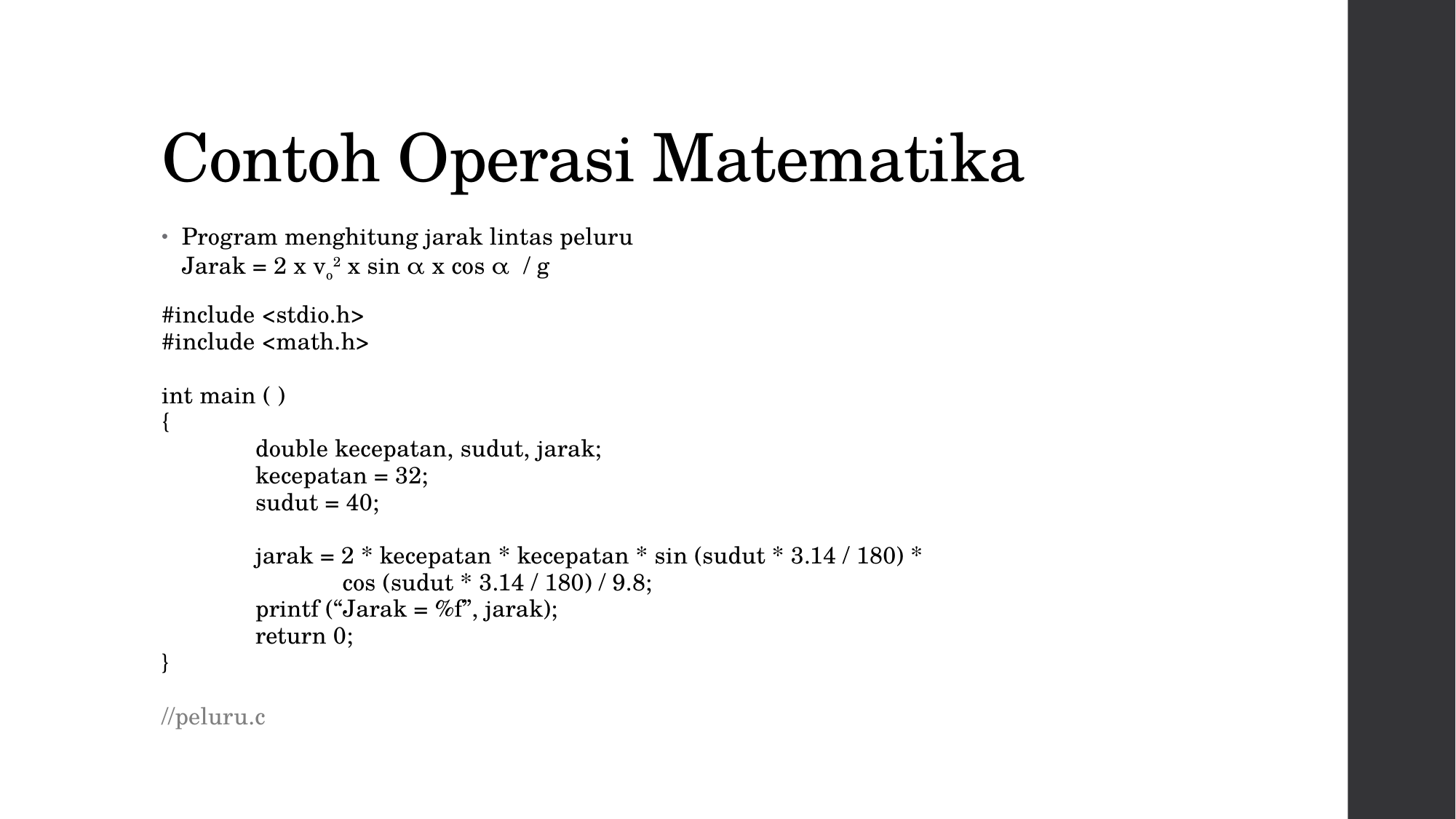

# Contoh Operasi Matematika
Program menghitung jarak lintas peluru
Jarak = 2 x vo2 x sin α x cos α  / g
#include <stdio.h>
#include <math.h>
int main ( )
{
	double kecepatan, sudut, jarak;
	kecepatan = 32;
	sudut = 40;
	jarak = 2 * kecepatan * kecepatan * sin (sudut * 3.14 / 180) *
                           cos (sudut * 3.14 / 180) / 9.8;
	printf (“Jarak = %f”, jarak);
	return 0;
}
//peluru.c